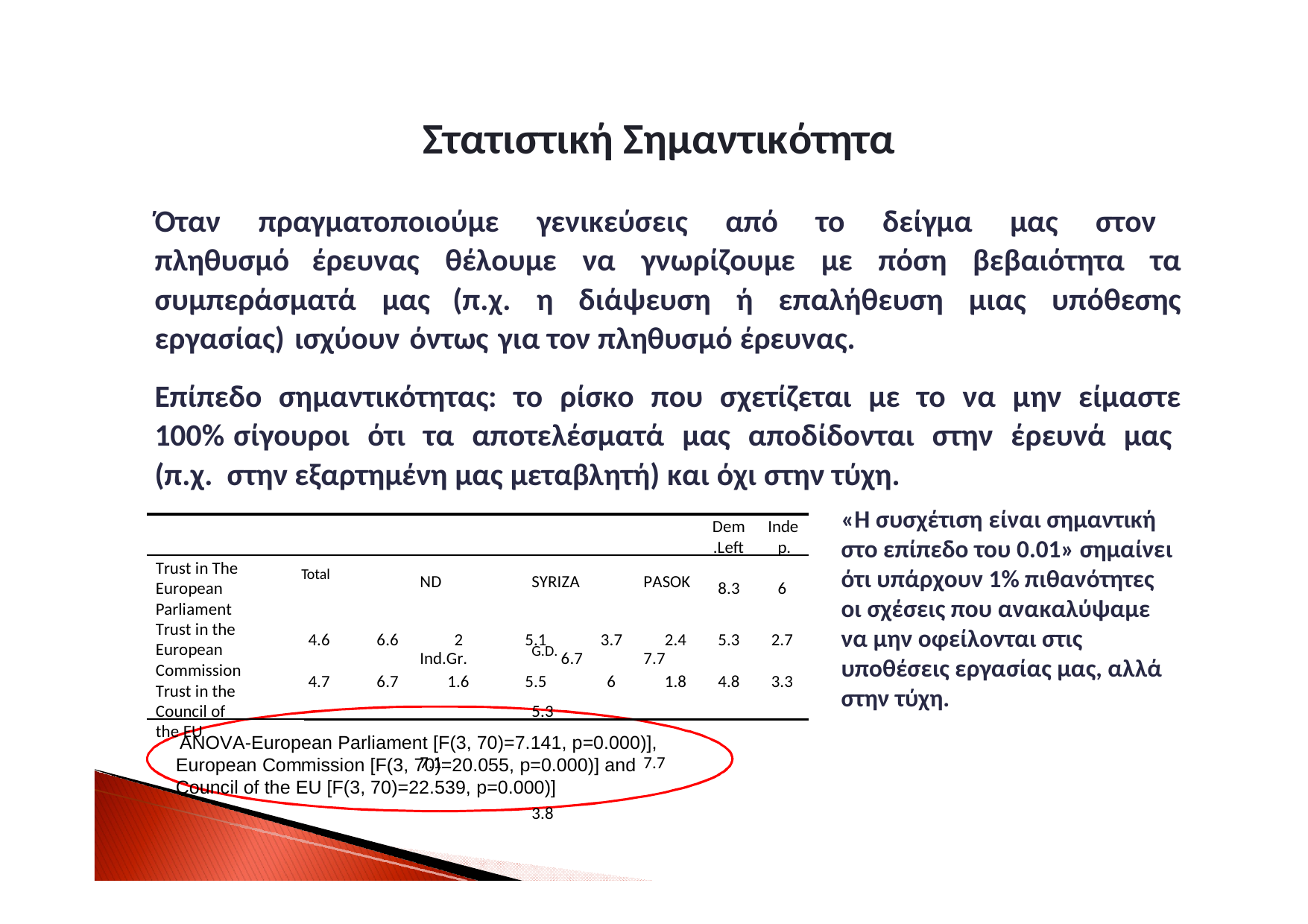

Στατιστική Σημαντικότητα
Όταν   πραγματοποιούμε   γενικεύσεις   από   το   δείγμα   μας   στον   πληθυσμό έρευνας θέλουμε να γνωρίζουμε με πόση βεβαιότητα τα συμπεράσματά μας (π.χ. η διάψευση ή επαλήθευση μιας υπόθεσης εργασίας) ισχύουν όντως για τον πληθυσμό έρευνας.
Επίπεδο σημαντικότητας: το ρίσκο που σχετίζεται με το να μην είμαστε 100% σίγουροι  ότι  τα  αποτελέσματά  μας  αποδίδονται  στην  έρευνά  μας  (π.χ.  στην εξαρτημένη μας μεταβλητή) και όχι στην τύχη.
«Η συσχέτιση είναι σημαντική στο επίπεδο του 0.01» σημαίνει ότι υπάρχουν 1% πιθανότητες οι σχέσεις που ανακαλύψαμε να μην οφείλονται στις υποθέσεις εργασίας μας, αλλά στην τύχη.

Total	ND	SYRIZA	PASOK	Ind.Gr.	G.D. 6.7	7.7		5.3		7.1		7.7 		3.8
Dem	Inde
.Left	p.

Trust in The European Parliament Trust in the European Commission Trust in the
Council of the EU
8.3
6
| 4.6 | 6.6 | 2 | 5.1 | 3.7 | 2.4 | 5.3 | 2.7 |
| --- | --- | --- | --- | --- | --- | --- | --- |
| 4.7 | 6.7 | 1.6 | 5.5 | 6 | 1.8 | 4.8 | 3.3 |

ANOVA-European Parliament [F(3, 70)=7.141, p=0.000)], European Commission [F(3, 70)=20.055, p=0.000)] and Council of the EU [F(3, 70)=22.539, p=0.000)]